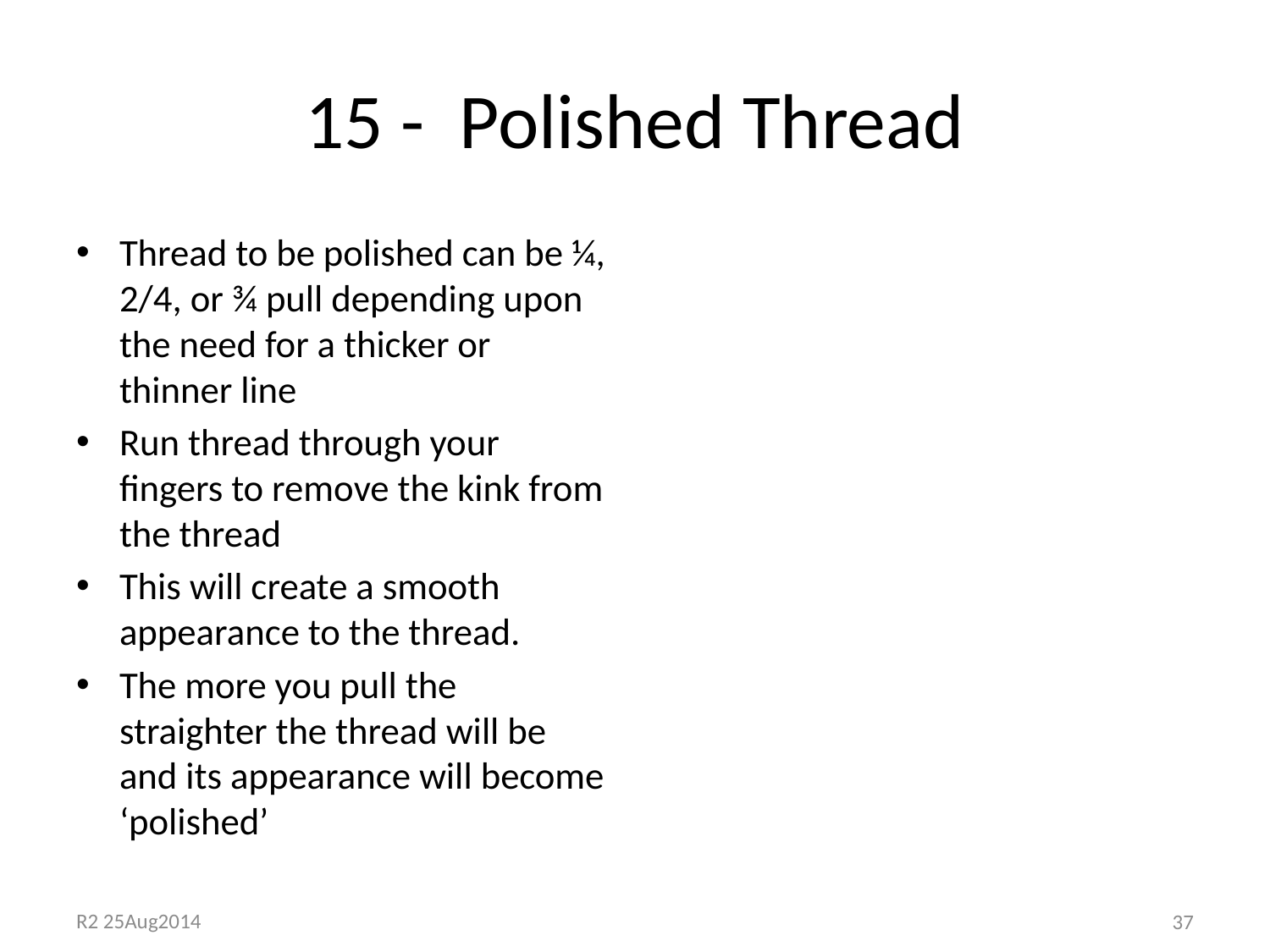

# 15 -  Polished Thread
Thread to be polished can be ¼, 2/4, or ¾ pull depending upon the need for a thicker or thinner line
Run thread through your fingers to remove the kink from the thread
This will create a smooth appearance to the thread.
The more you pull the straighter the thread will be and its appearance will become ‘polished’

37
R2 25Aug2014